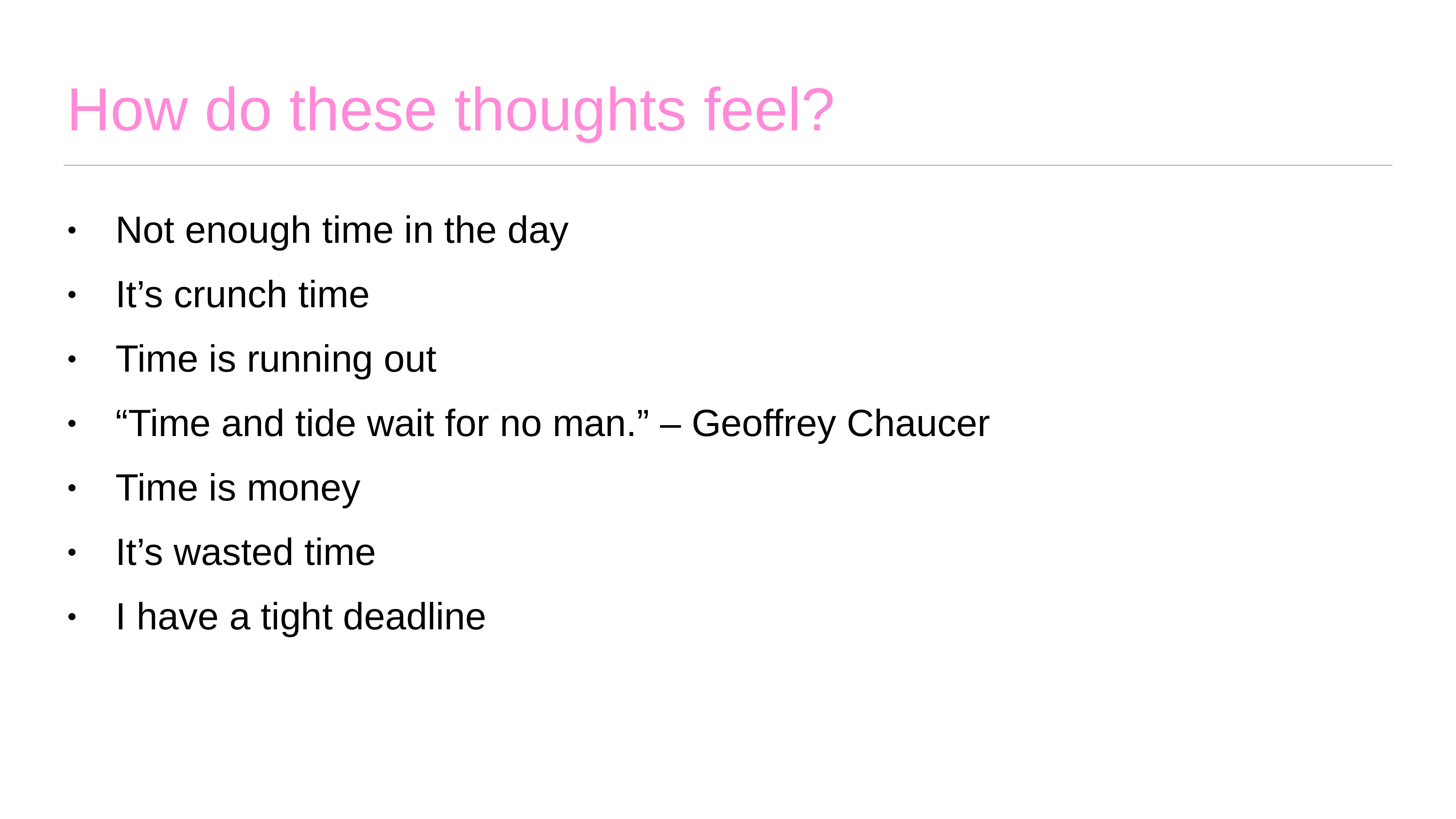

# How do these thoughts feel?
 Not enough time in the day
 It’s crunch time
 Time is running out
 “Time and tide wait for no man.” – Geoffrey Chaucer
 Time is money
 It’s wasted time
 I have a tight deadline